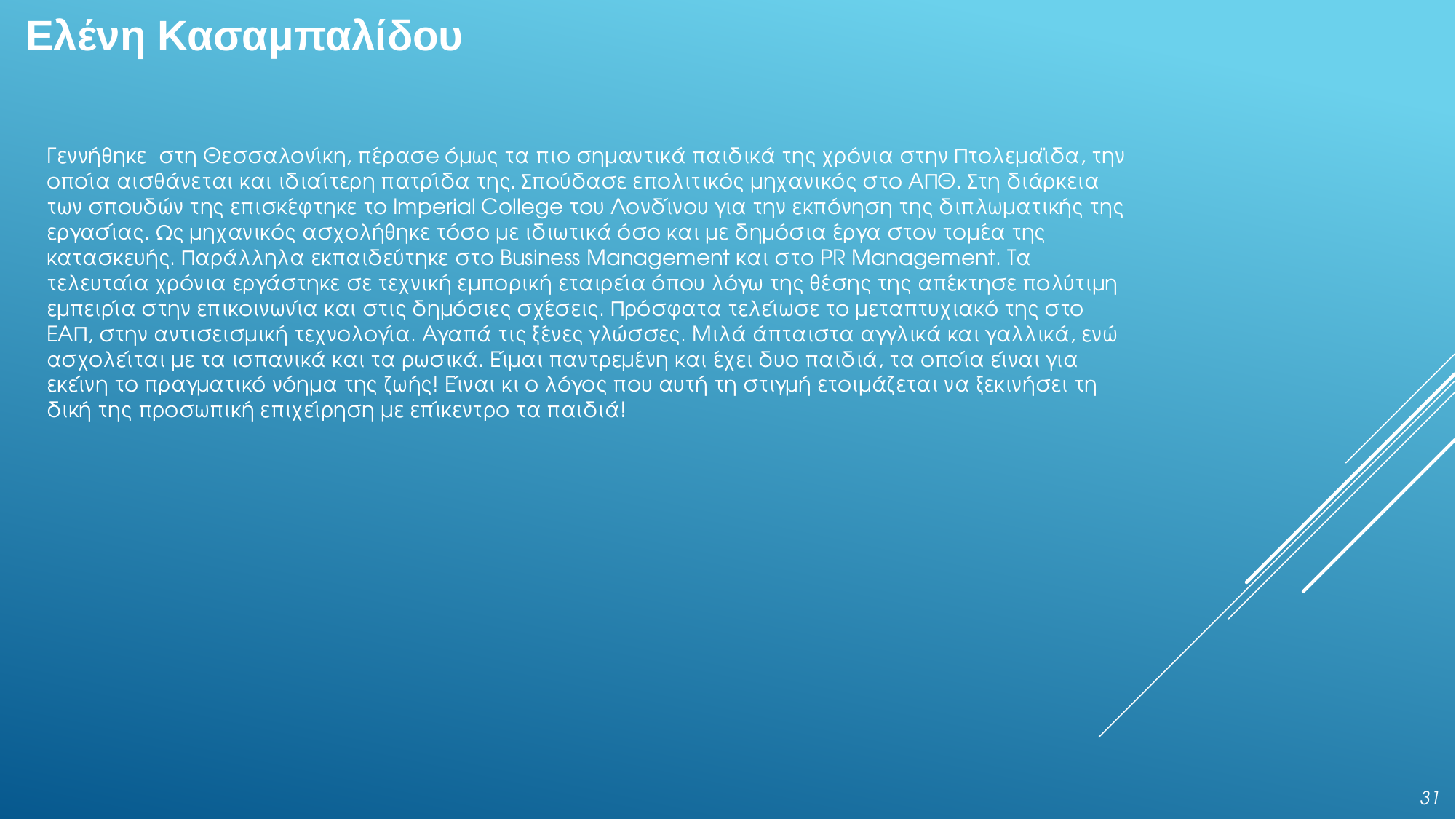

# Ελένη Κασαμπαλίδου
Γεννήθηκε  στη Θεσσαλονίκη, πέρασe όμως τα πιο σημαντικά παιδικά της χρόνια στην Πτολεμαϊδα, την οποία αισθάνεται και ιδιαίτερη πατρίδα της. Σπούδασε επολιτικός μηχανικός στο ΑΠΘ. Στη διάρκεια των σπουδών της επισκέφτηκε το Imperial College του Λονδίνου για την εκπόνηση της διπλωματικής της εργασίας. Ως μηχανικός ασχολήθηκε τόσο με ιδιωτικά όσο και με δημόσια έργα στον τομέα της κατασκευής. Παράλληλα εκπαιδεύτηκε στο Business Management και στο PR Management. Τα τελευταία χρόνια εργάστηκε σε τεχνική εμπορική εταιρεία όπου λόγω της θέσης της απέκτησε πολύτιμη εμπειρία στην επικοινωνία και στις δημόσιες σχέσεις. Πρόσφατα τελείωσε το μεταπτυχιακό της στο ΕΑΠ, στην αντισεισμική τεχνολογία. Αγαπά τις ξένες γλώσσες. Μιλά άπταιστα αγγλικά και γαλλικά, ενώ ασχολείται με τα ισπανικά και τα ρωσικά. Είμαι παντρεμένη και έχει δυο παιδιά, τα οποία είναι για εκείνη το πραγματικό νόημα της ζωής! Είναι κι ο λόγος που αυτή τη στιγμή ετοιμάζεται να ξεκινήσει τη δική της προσωπική επιχείρηση με επίκεντρο τα παιδιά!

31